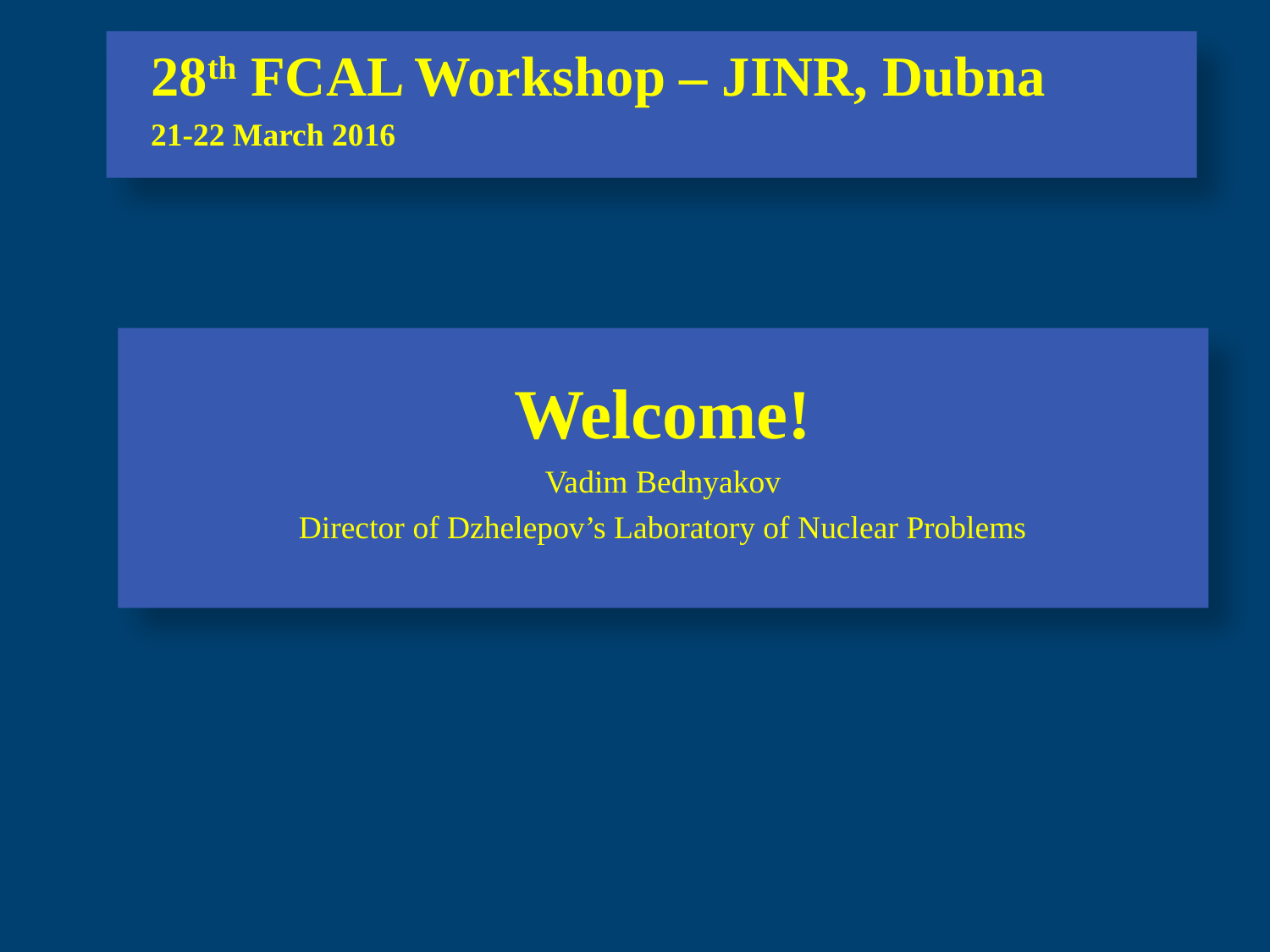

28th FCAL Workshop – JINR, Dubna
21-22 March 2016

Welcome!
Vadim Bednyakov
Director of Dzhelepov’s Laboratory of Nuclear Problems